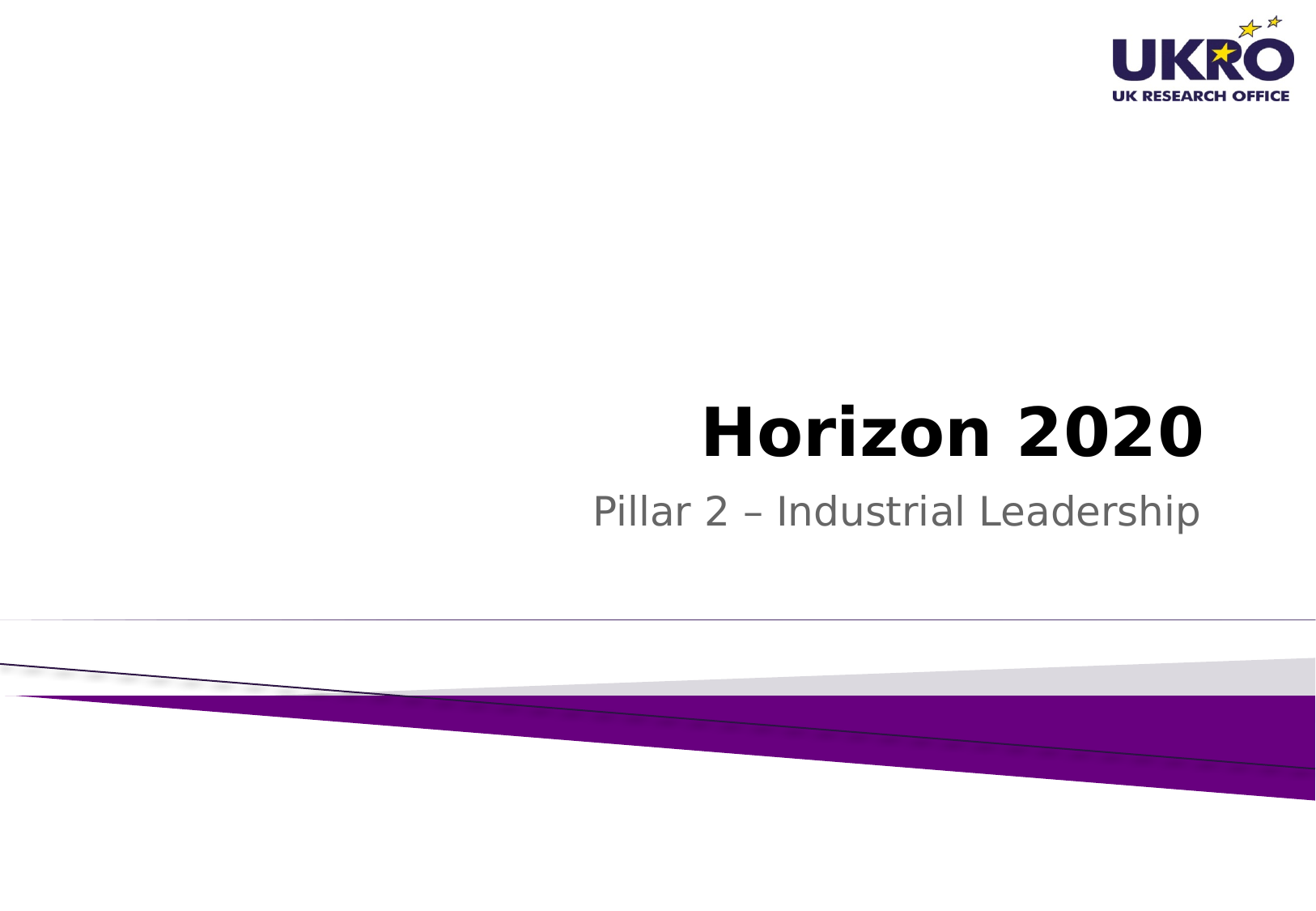

# Horizon 2020
Pillar 2 – Industrial Leadership